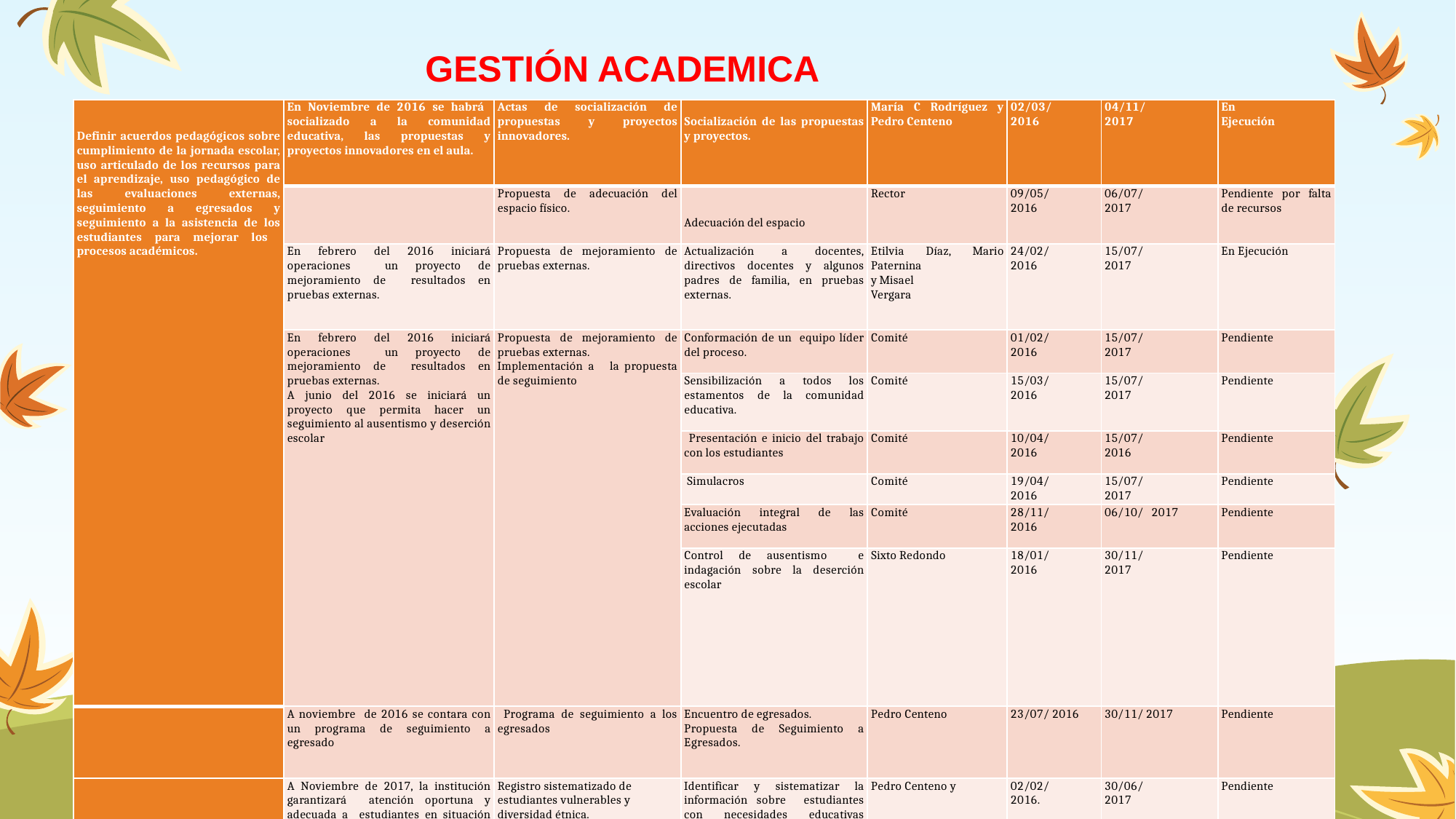

# GESTIÓN ACADEMICA
| Definir acuerdos pedagógicos sobre cumplimiento de la jornada escolar, uso articulado de los recursos para el aprendizaje, uso pedagógico de las evaluaciones externas, seguimiento a egresados y seguimiento a la asistencia de los estudiantes para mejorar los procesos académicos. | En Noviembre de 2016 se habrá socializado a la comunidad educativa, las propuestas y proyectos innovadores en el aula. | Actas de socialización de propuestas y proyectos innovadores. | Socialización de las propuestas y proyectos. | María C Rodríguez y Pedro Centeno | 02/03/ 2016 | 04/11/ 2017 | En Ejecución |
| --- | --- | --- | --- | --- | --- | --- | --- |
|  |  | Propuesta de adecuación del espacio físico. | Adecuación del espacio | Rector | 09/05/ 2016 | 06/07/ 2017 | Pendiente por falta de recursos |
|  | En febrero del 2016 iniciará operaciones un proyecto de mejoramiento de resultados en pruebas externas. | Propuesta de mejoramiento de pruebas externas. | Actualización a docentes, directivos docentes y algunos padres de familia, en pruebas externas. | Etilvia Díaz, Mario Paternina y Misael Vergara | 24/02/ 2016 | 15/07/ 2017 | En Ejecución |
|  | En febrero del 2016 iniciará operaciones un proyecto de mejoramiento de resultados en pruebas externas. A junio del 2016 se iniciará un proyecto que permita hacer un seguimiento al ausentismo y deserción escolar | Propuesta de mejoramiento de pruebas externas. Implementación a la propuesta de seguimiento | Conformación de un equipo líder del proceso. | Comité | 01/02/ 2016 | 15/07/ 2017 | Pendiente |
|  |  |  | Sensibilización a todos los estamentos de la comunidad educativa. | Comité | 15/03/ 2016 | 15/07/ 2017 | Pendiente |
|  |  |  | Presentación e inicio del trabajo con los estudiantes | Comité | 10/04/ 2016 | 15/07/ 2016 | Pendiente |
|  |  |  | Simulacros | Comité | 19/04/ 2016 | 15/07/ 2017 | Pendiente |
|  |  |  | Evaluación integral de las acciones ejecutadas | Comité | 28/11/ 2016 | 06/10/ 2017 | Pendiente |
|  |  |  | Control de ausentismo e indagación sobre la deserción escolar | Sixto Redondo | 18/01/ 2016 | 30/11/ 2017 | Pendiente |
|  | A noviembre de 2016 se contara con un programa de seguimiento a egresado | Programa de seguimiento a los egresados | Encuentro de egresados. Propuesta de Seguimiento a Egresados. | Pedro Centeno | 23/07/ 2016 | 30/11/ 2017 | Pendiente |
|  | A Noviembre de 2017, la institución garantizará atención oportuna y adecuada a estudiantes en situación de vulnerabilidad y diversidad étnica. | Registro sistematizado de estudiantes vulnerables y diversidad étnica.   Comisiones de evaluación. | Identificar y sistematizar la información sobre estudiantes con necesidades educativas especial. | Pedro Centeno y | 02/02/ 2016. | 30/06/ 2017 | Pendiente |